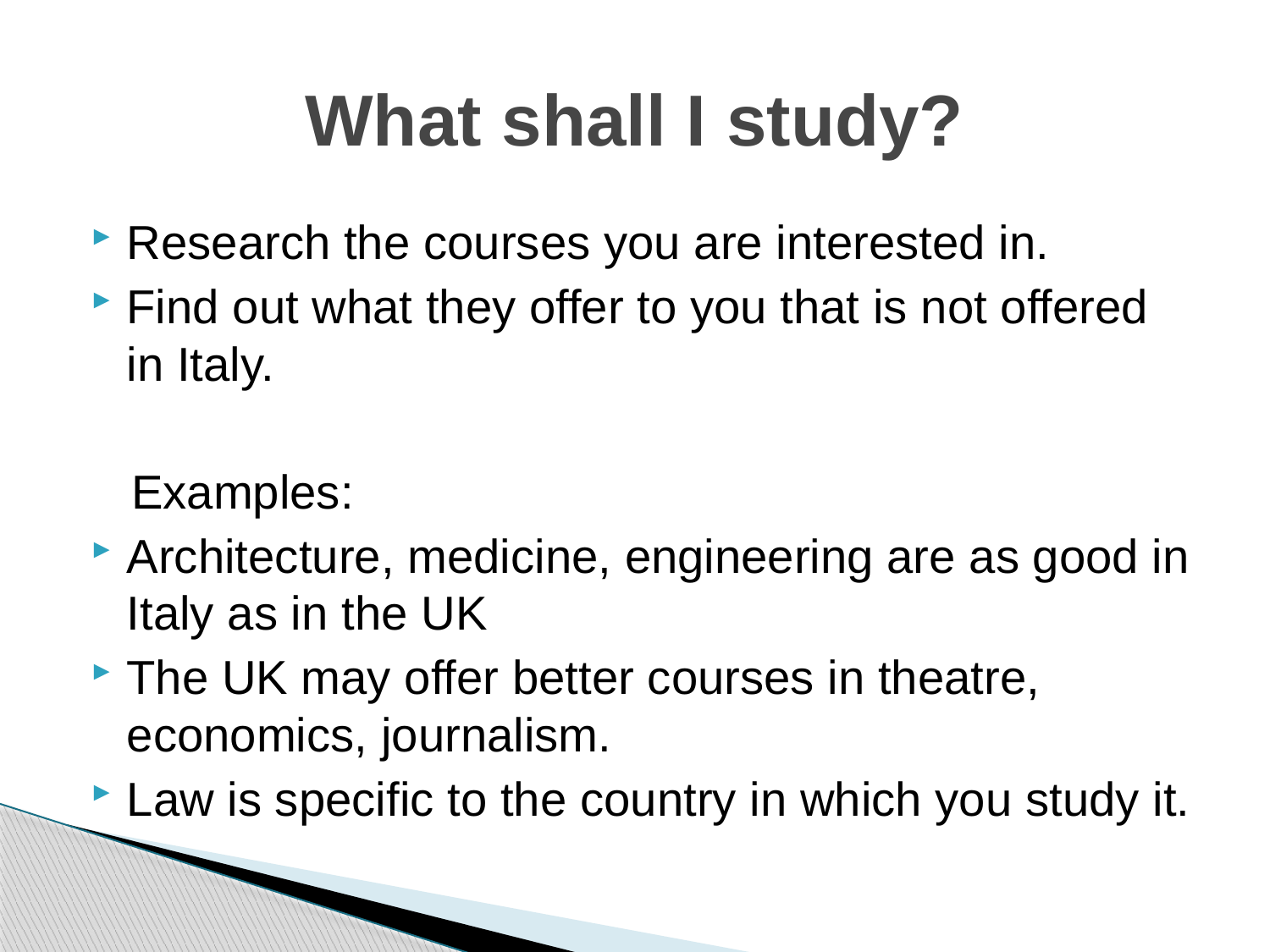

# What shall I study?
Research the courses you are interested in.
Find out what they offer to you that is not offered in Italy.

   Examples:
Architecture, medicine, engineering are as good in Italy as in the UK
The UK may offer better courses in theatre, economics, journalism.
Law is specific to the country in which you study it.